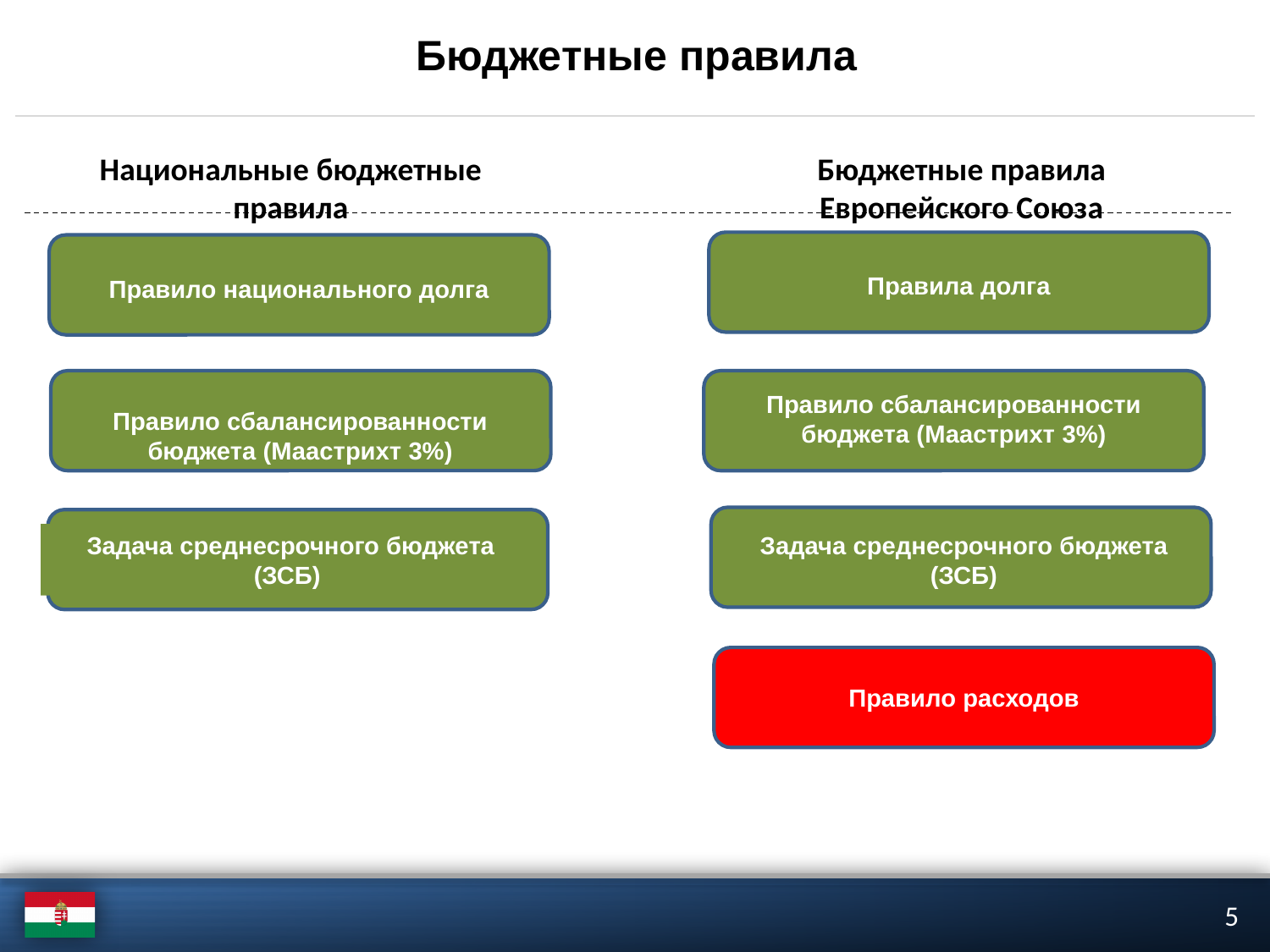

# Бюджетные правила
Национальные бюджетные правила
Бюджетные правила Европейского Союза

Правила долга
Правило национального долга

Правило сбалансированности бюджета (Маастрихт 3%)
Правило сбалансированности бюджета (Маастрихт 3%)

Задача среднесрочного бюджета (ЗСБ)
Задача среднесрочного бюджета (ЗСБ)

Правило расходов
5